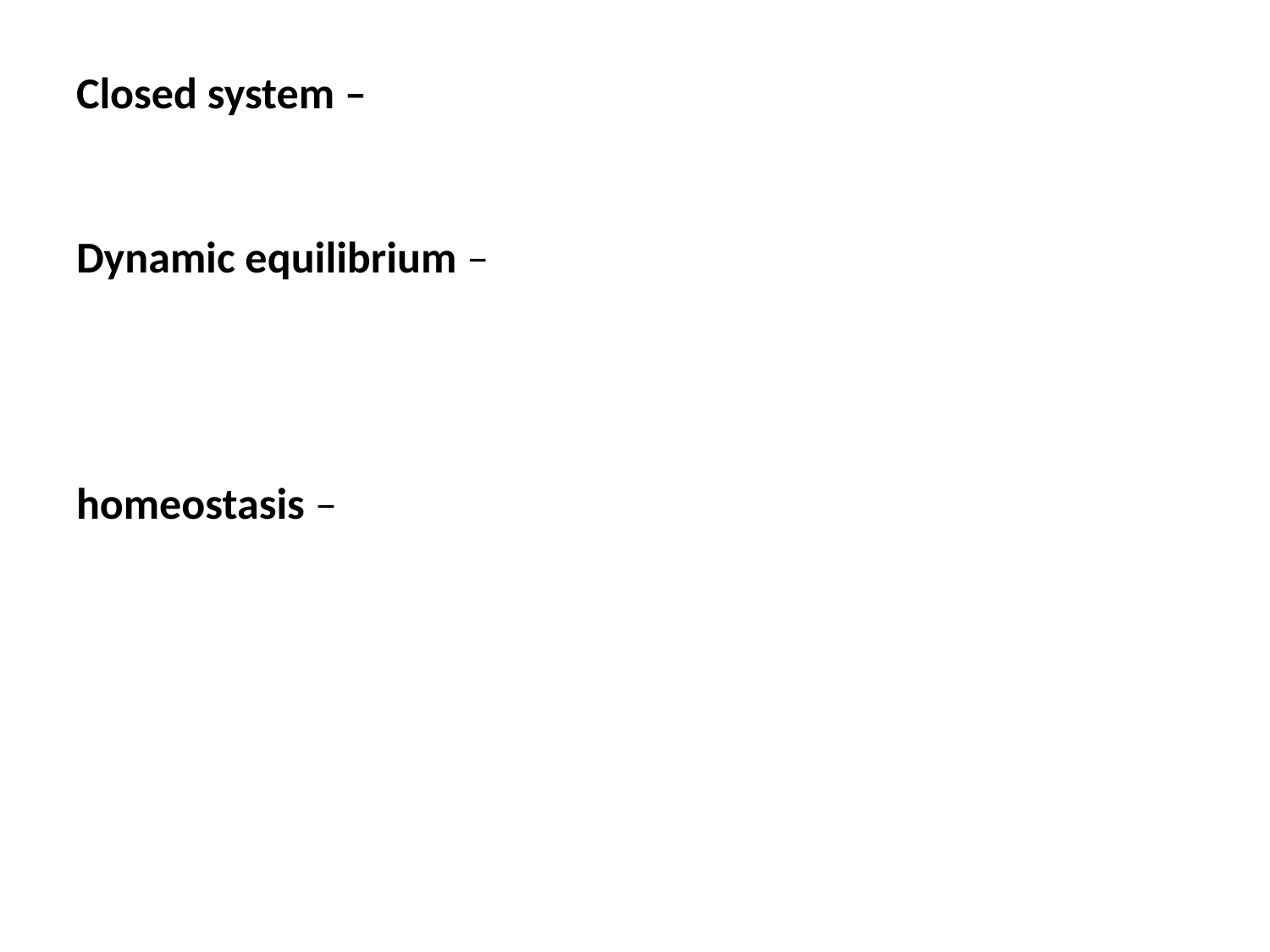

# Closed system –
Dynamic equilibrium –

homeostasis –